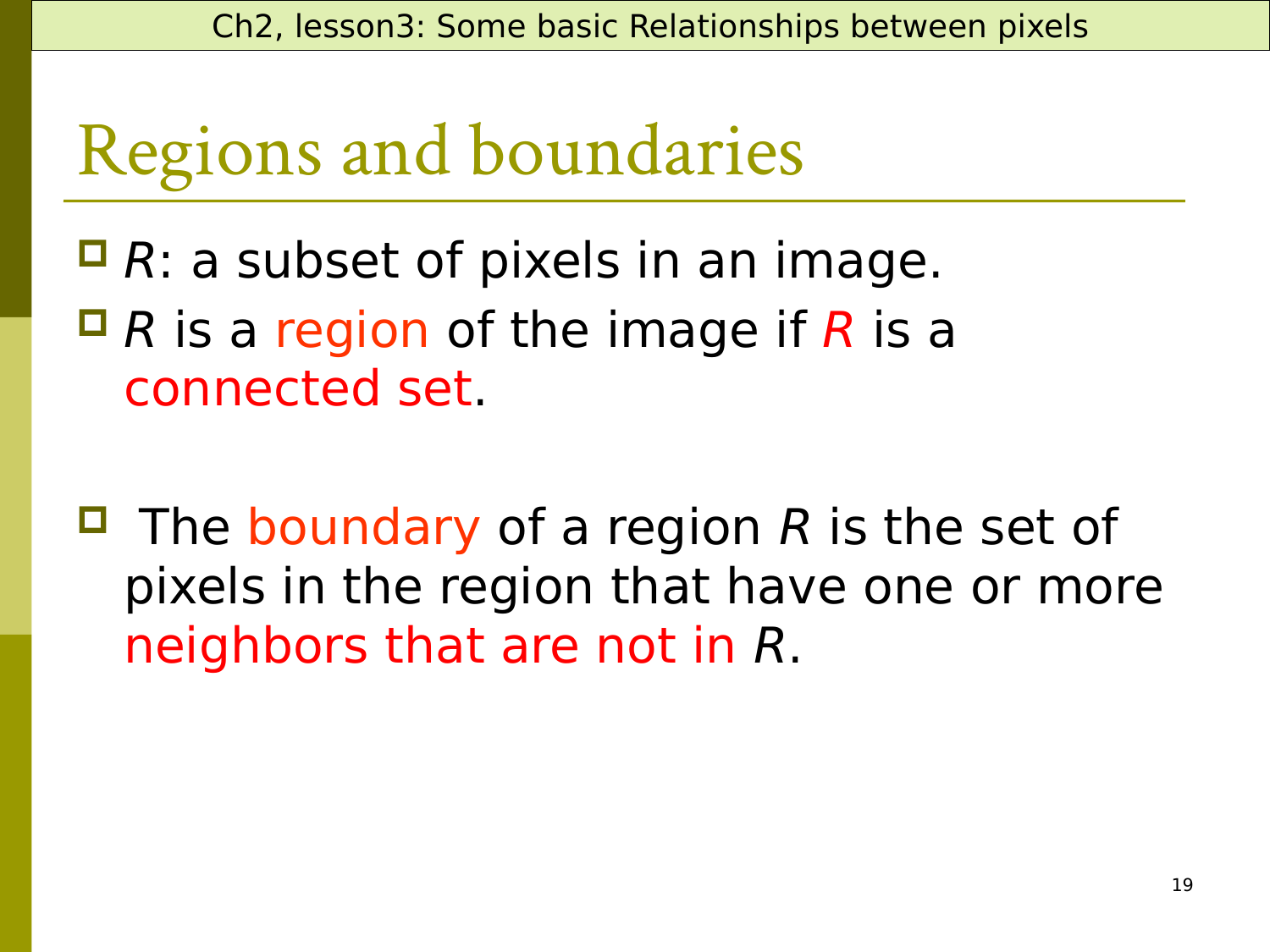

Ch2, lesson3: Some basic Relationships between pixels
# Regions and boundaries
R: a subset of pixels in an image.
R is a region of the image if R is a connected set.

 The boundary of a region R is the set of pixels in the region that have one or more neighbors that are not in R.

19